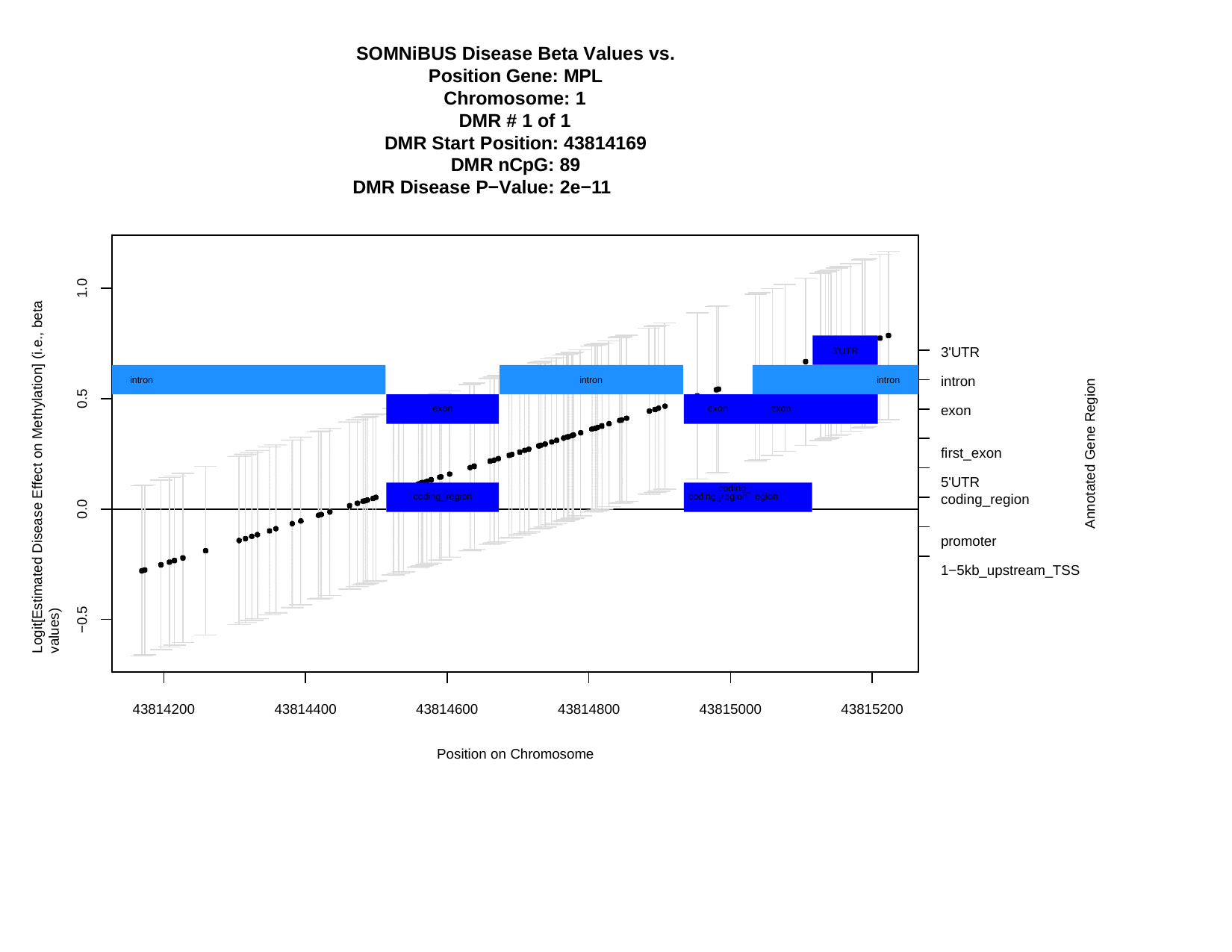

SOMNiBUS Disease Beta Values vs. Position Gene: MPL
Chromosome: 1
DMR # 1 of 1
DMR Start Position: 43814169 DMR nCpG: 89
DMR Disease P−Value: 2e−11

Logit[Estimated Disease Effect on Methylation] (i.e., beta values)

1.0

3'UTR

3'UTR

intron

intron
intron
intron

Annotated Gene Region

0.5

exon
exon
exon
exon

first_exon 5'UTR

coding_r

coding_region

coding_region
coding_region   egion

0.0

promoter 1−5kb_upstream_TSS

−0.5

43814200
43814400
43814600
43814800
43815000
43815200
Position on Chromosome